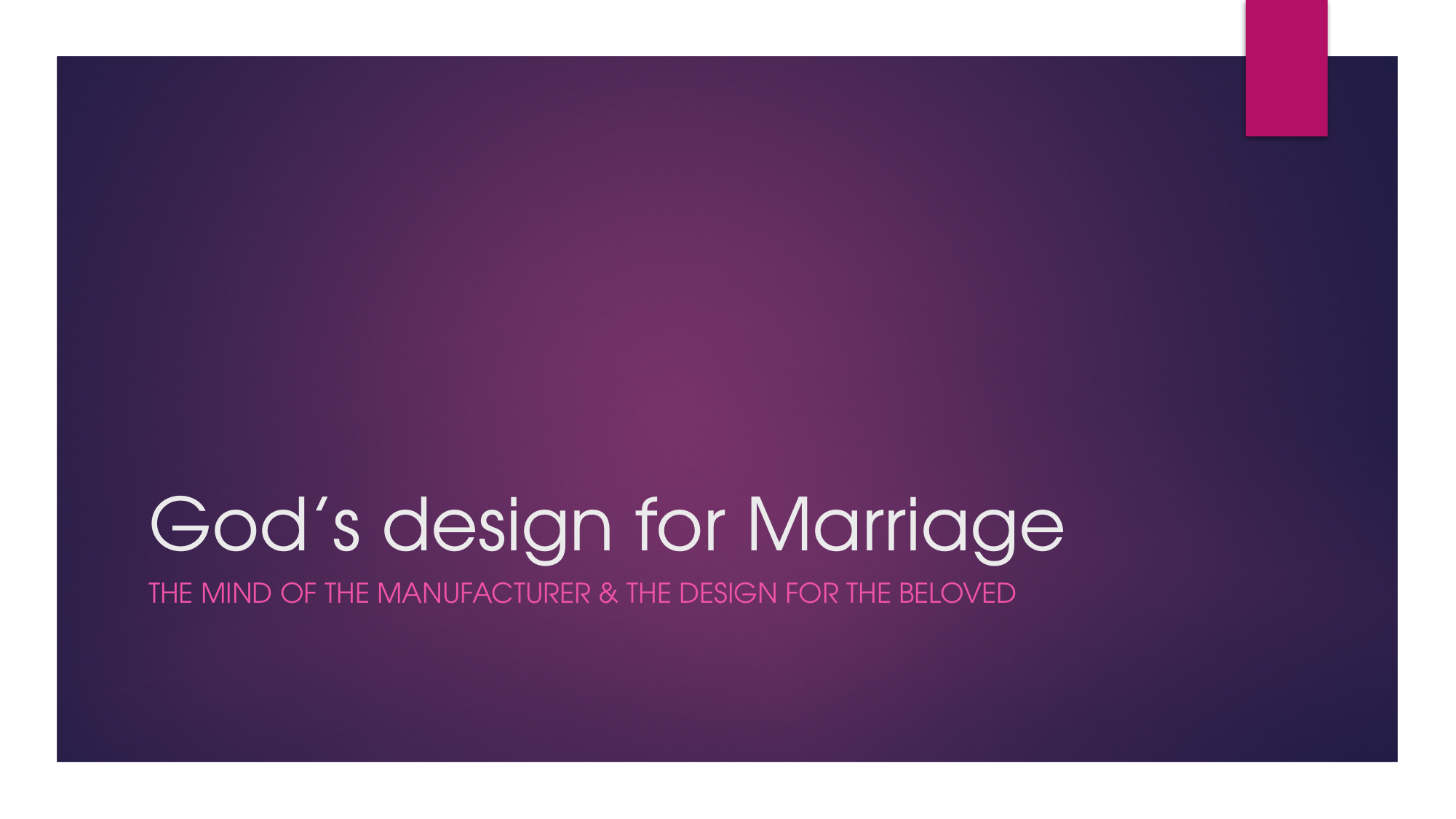

# God’s design for Marriage
The Mind Of The Manufacturer & The Design For The Beloved